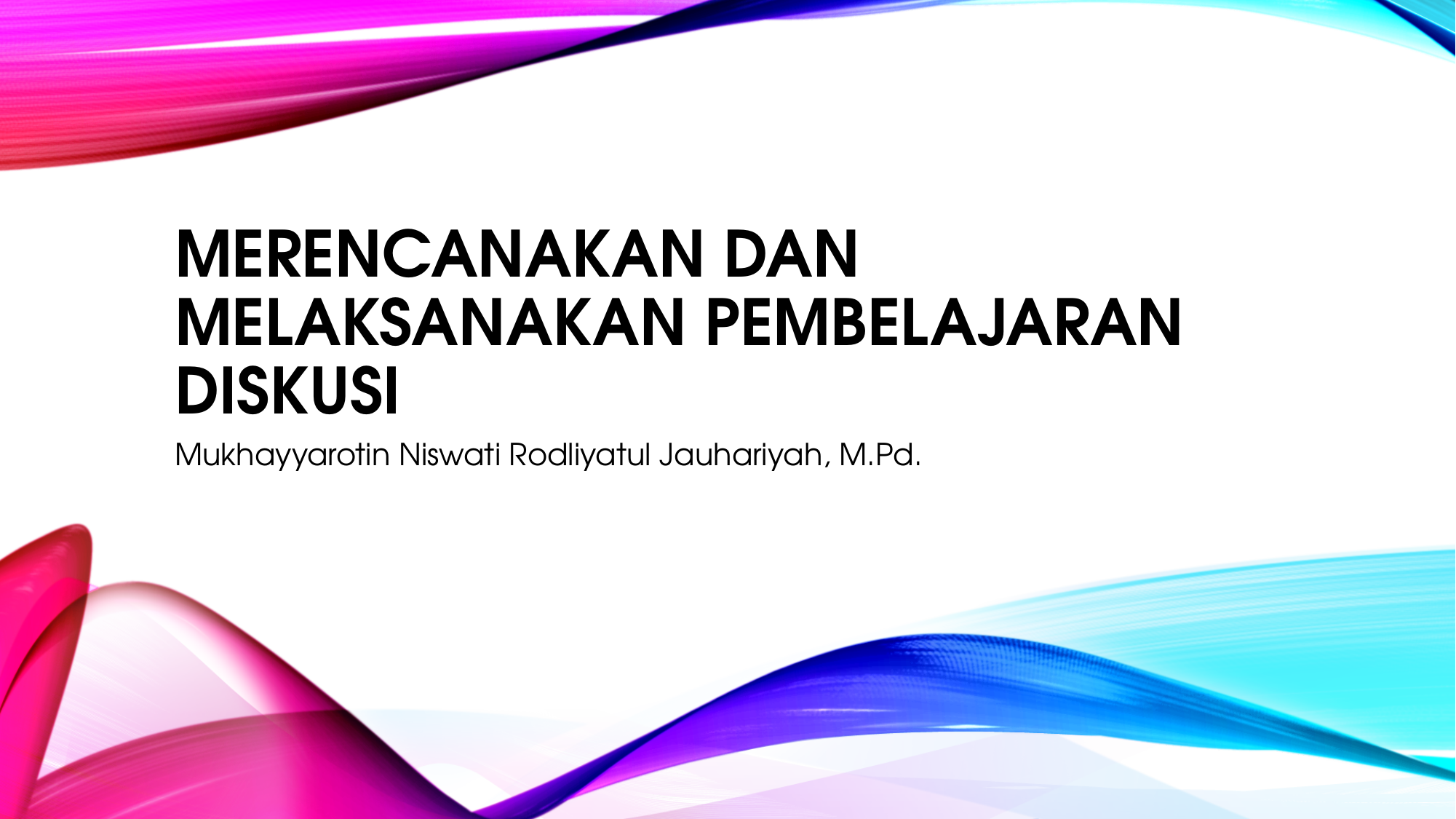

# MERENCANAKAN DAN MELAKSANAKAN PEMBELAJARAN DISKUSI
Mukhayyarotin Niswati Rodliyatul Jauhariyah, M.Pd.